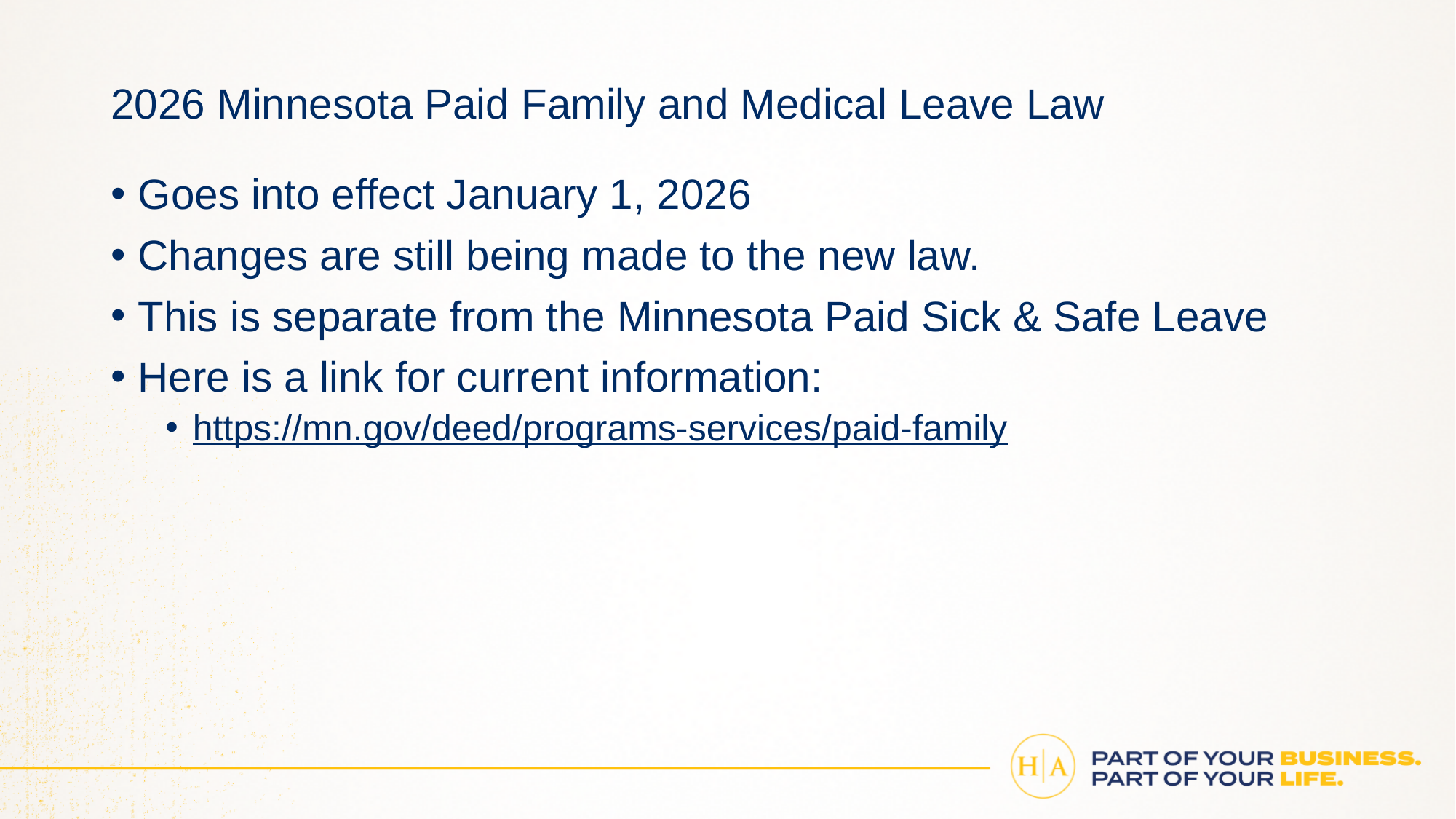

# 2026 Minnesota Paid Family and Medical Leave Law
Goes into effect January 1, 2026
Changes are still being made to the new law.
This is separate from the Minnesota Paid Sick & Safe Leave
Here is a link for current information:
https://mn.gov/deed/programs-services/paid-family